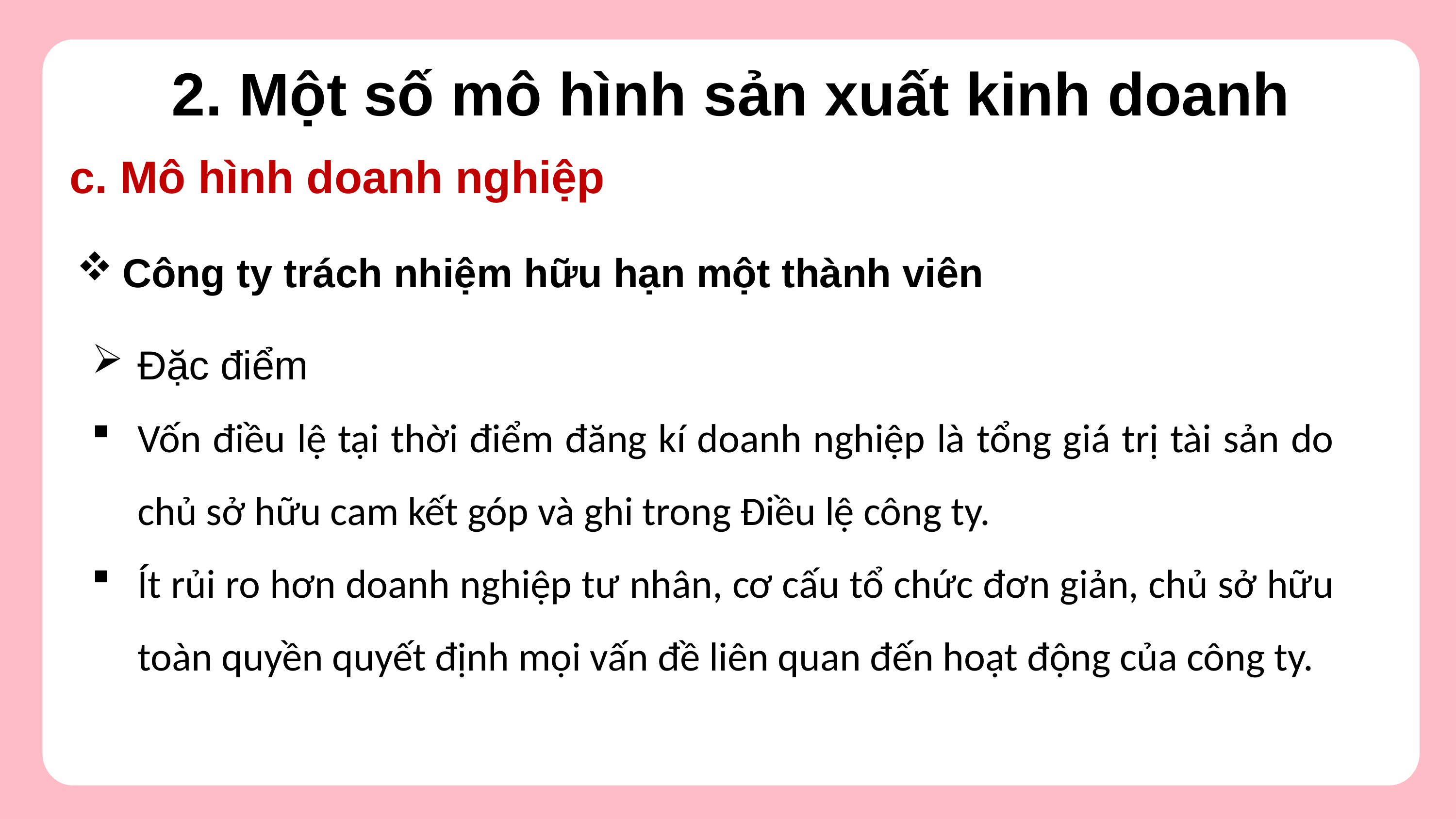

2. Một số mô hình sản xuất kinh doanh
c. Mô hình doanh nghiệp
Công ty trách nhiệm hữu hạn một thành viên
Đặc điểm
Vốn điều lệ tại thời điểm đăng kí doanh nghiệp là tổng giá trị tài sản do chủ sở hữu cam kết góp và ghi trong Điều lệ công ty.
Ít rủi ro hơn doanh nghiệp tư nhân, cơ cấu tổ chức đơn giản, chủ sở hữu toàn quyền quyết định mọi vấn đề liên quan đến hoạt động của công ty.